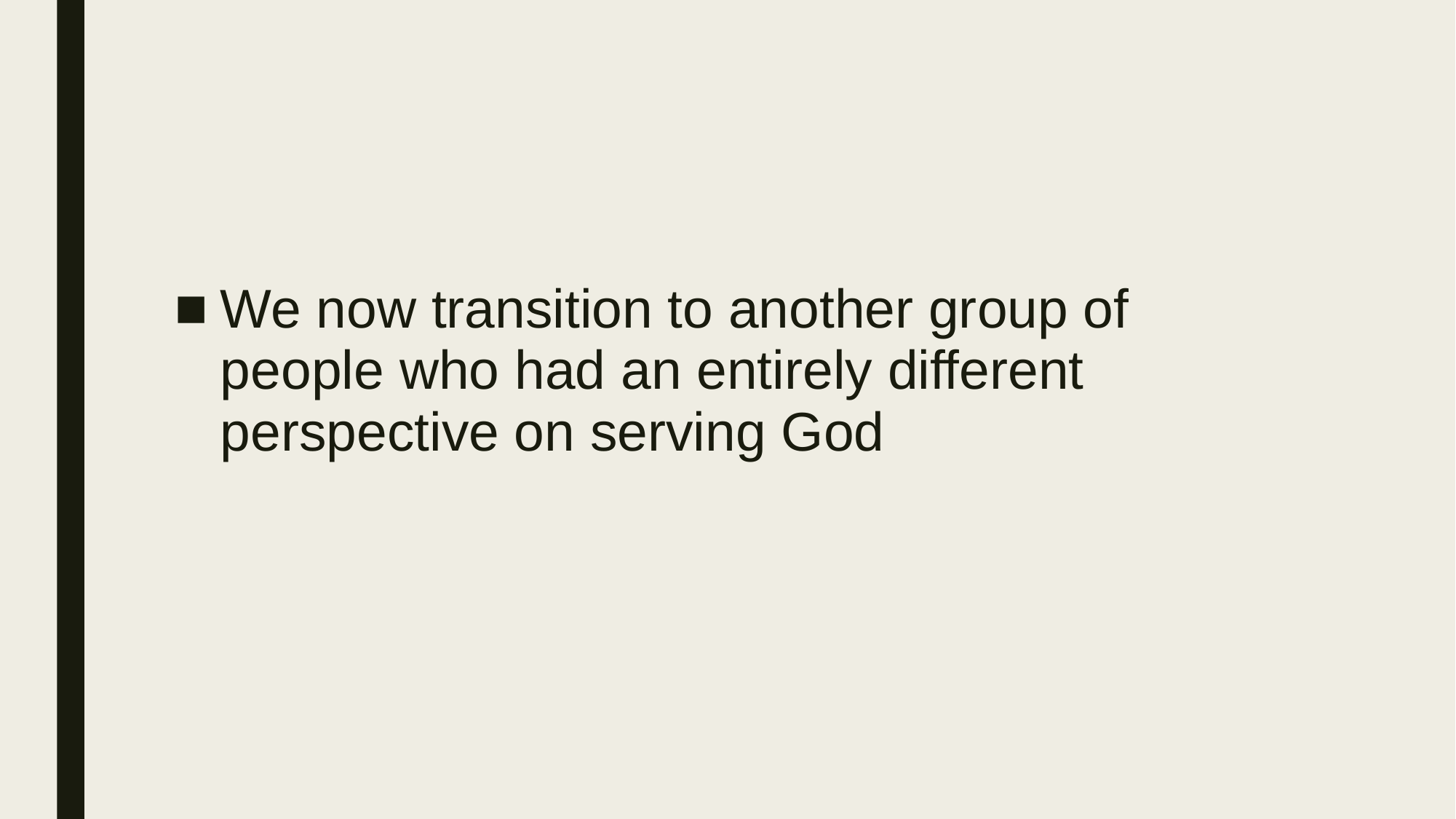

#
We now transition to another group of people who had an entirely different perspective on serving God